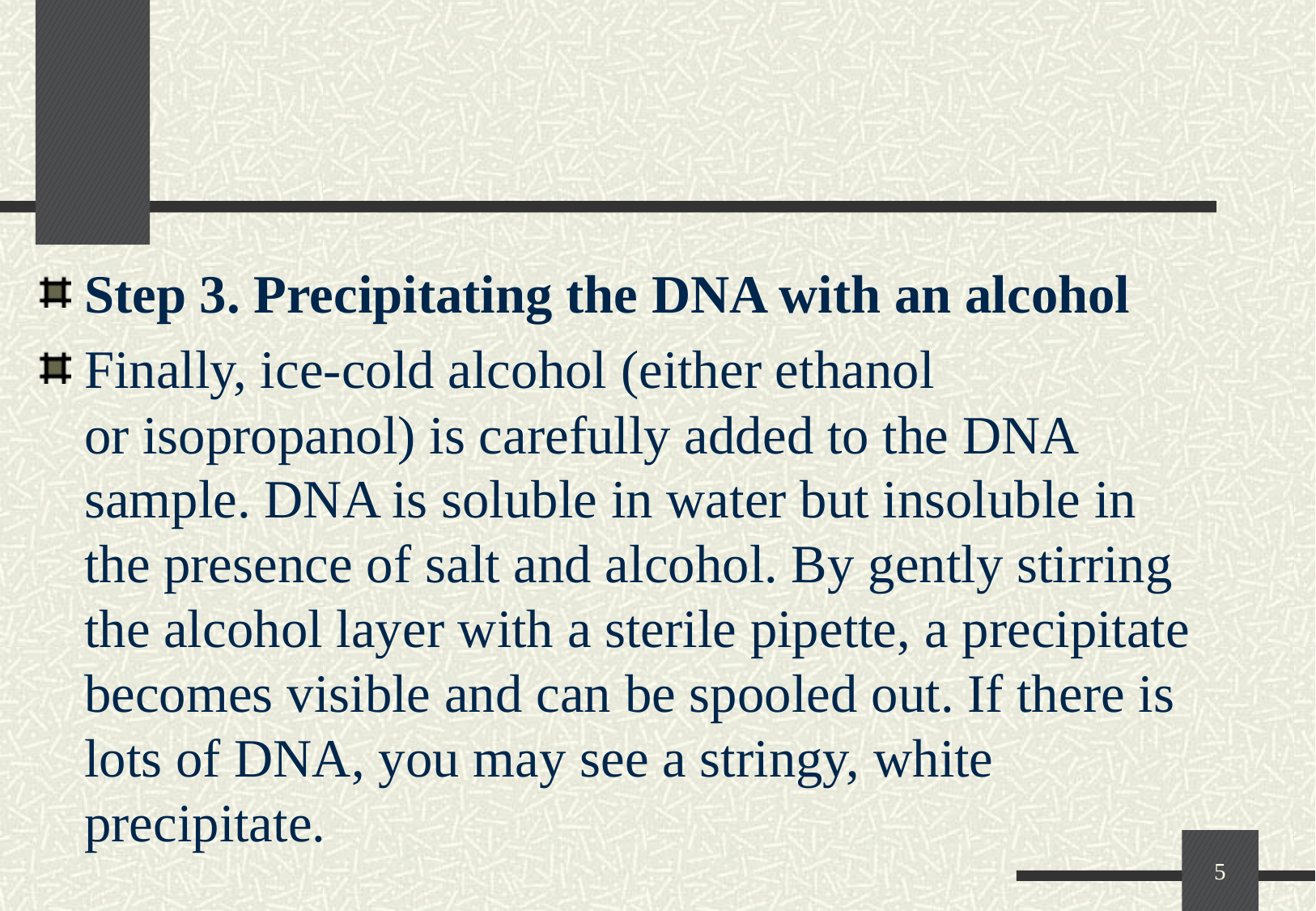

Step 3. Precipitating the DNA with an alcohol
Finally, ice-cold alcohol (either ethanol or isopropanol) is carefully added to the DNA sample. DNA is soluble in water but insoluble in the presence of salt and alcohol. By gently stirring the alcohol layer with a sterile pipette, a precipitate becomes visible and can be spooled out. If there is lots of DNA, you may see a stringy, white precipitate.
5